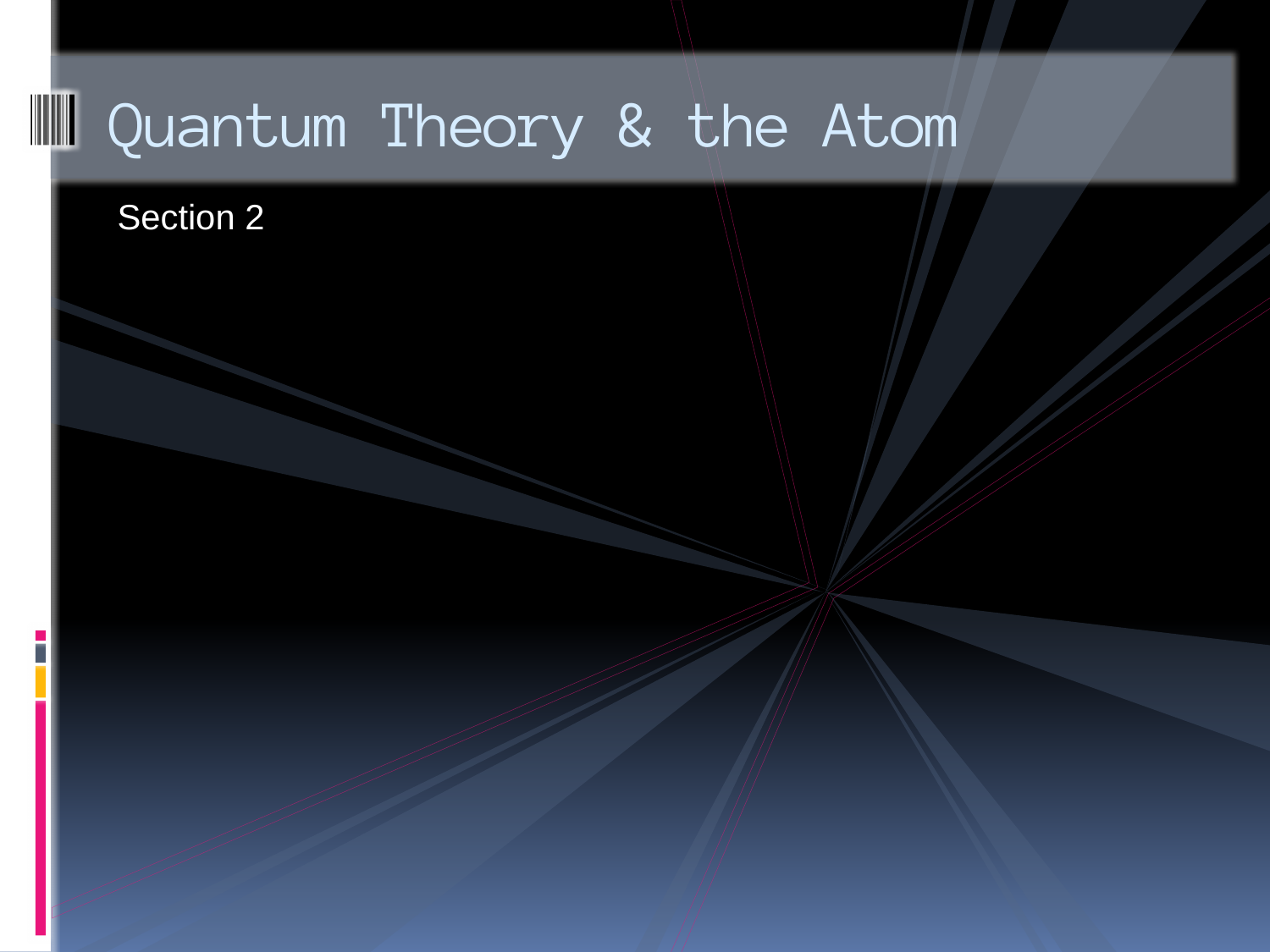

# Quantum Theory & the Atom
Section 2